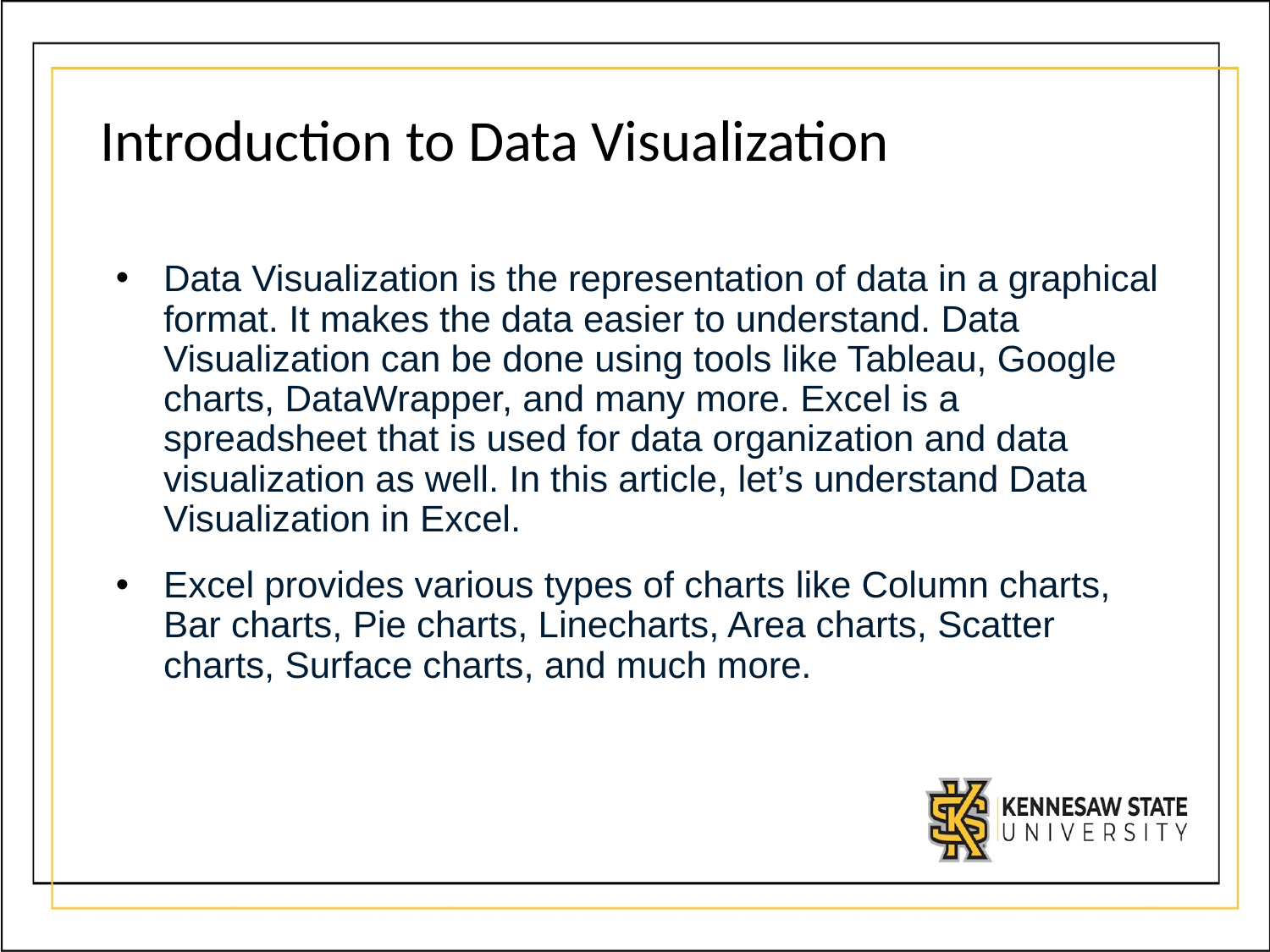

# Introduction to Data Visualization
Data Visualization is the representation of data in a graphical format. It makes the data easier to understand. Data Visualization can be done using tools like Tableau, Google charts, DataWrapper, and many more. Excel is a spreadsheet that is used for data organization and data visualization as well. In this article, let’s understand Data Visualization in Excel.
Excel provides various types of charts like Column charts, Bar charts, Pie charts, Linecharts, Area charts, Scatter charts, Surface charts, and much more.